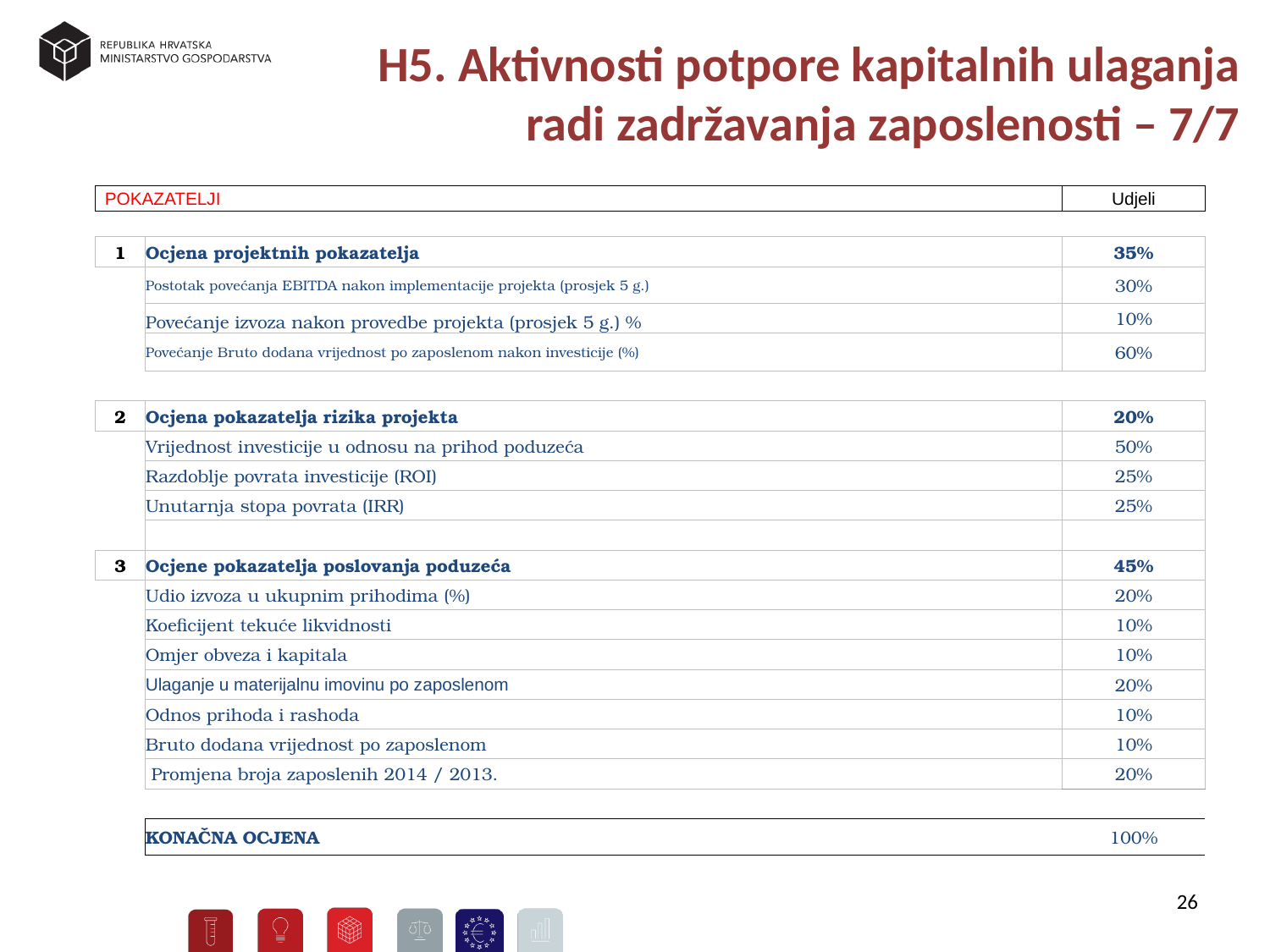

H5. Aktivnosti potpore kapitalnih ulaganja radi zadržavanja zaposlenosti – 7/7
| POKAZATELJI |  | Udjeli |
| --- | --- | --- |
|  |  |  |
| 1 | Ocjena projektnih pokazatelja | 35% |
|  | Postotak povećanja EBITDA nakon implementacije projekta (prosjek 5 g.) | 30% |
|  | Povećanje izvoza nakon provedbe projekta (prosjek 5 g.) % | 10% |
|  | Povećanje Bruto dodana vrijednost po zaposlenom nakon investicije (%) | 60% |
|  |  |  |
| 2 | Ocjena pokazatelja rizika projekta | 20% |
|  | Vrijednost investicije u odnosu na prihod poduzeća | 50% |
|  | Razdoblje povrata investicije (ROI) | 25% |
|  | Unutarnja stopa povrata (IRR) | 25% |
|  |  |  |
| 3 | Ocjene pokazatelja poslovanja poduzeća | 45% |
|  | Udio izvoza u ukupnim prihodima (%) | 20% |
|  | Koeficijent tekuće likvidnosti | 10% |
|  | Omjer obveza i kapitala | 10% |
|  | Ulaganje u materijalnu imovinu po zaposlenom | 20% |
|  | Odnos prihoda i rashoda | 10% |
|  | Bruto dodana vrijednost po zaposlenom | 10% |
|  | Promjena broja zaposlenih 2014 / 2013. | 20% |
|  |  |  |
|  | KONAČNA OCJENA | 100% |
26